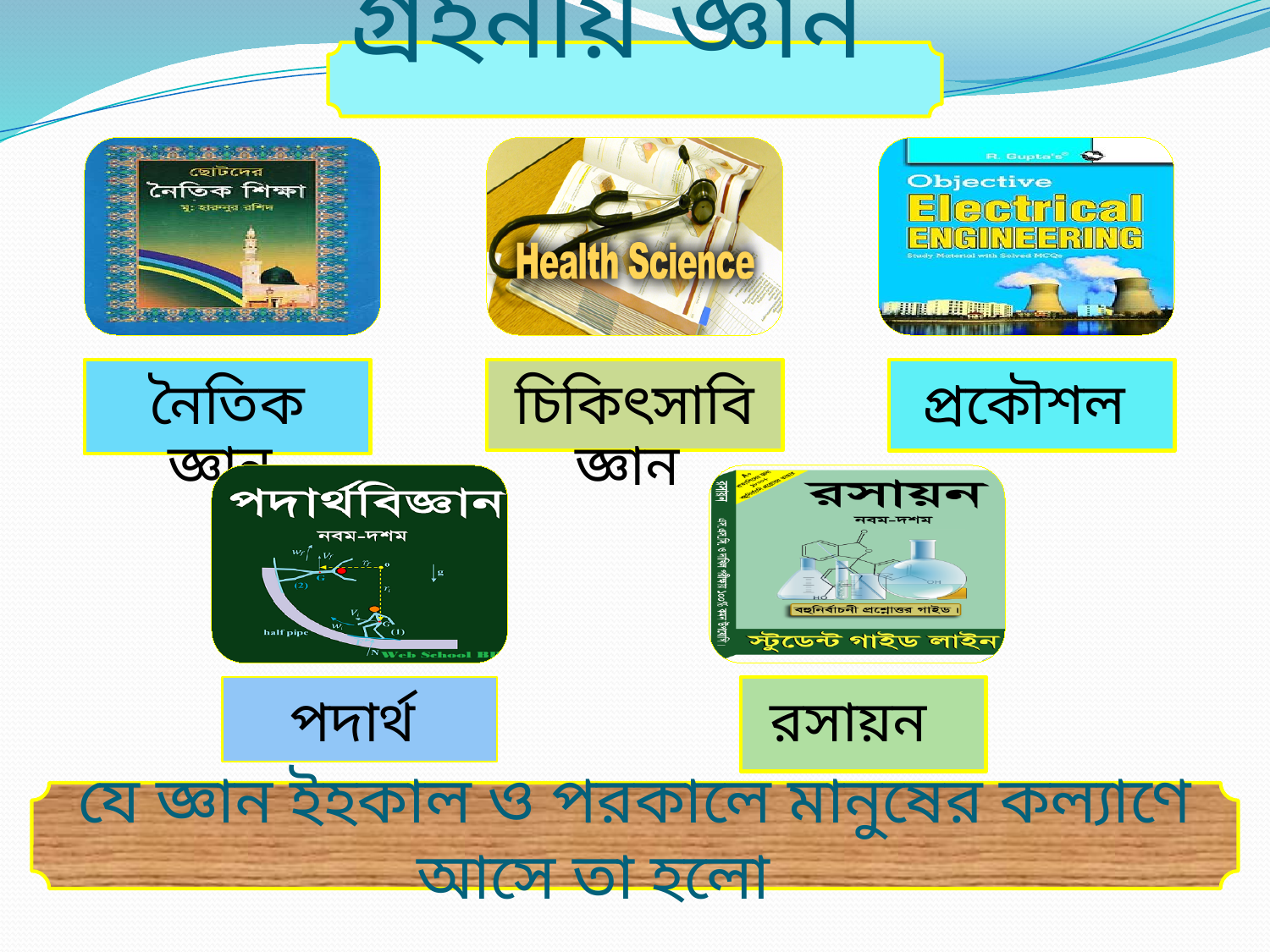

গ্রহনীয় জ্ঞান

নৈতিক জ্ঞান
চিকিৎসাবিজ্ঞান
প্রকৌশল

পদার্থ
রসায়ন
যে জ্ঞান ইহকাল ও পরকালে মানুষের কল্যাণে আসে তা হলো